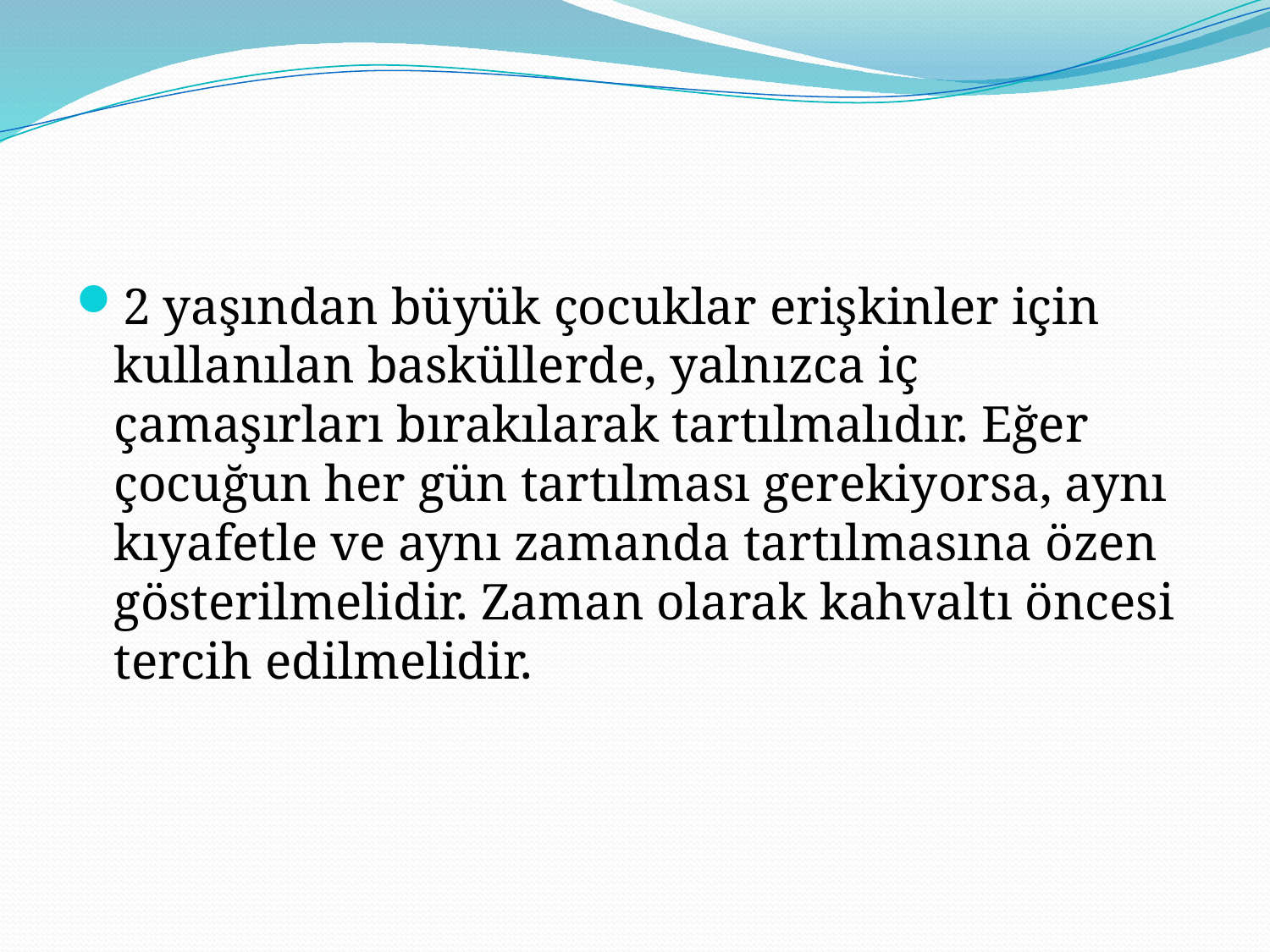

#
2 yaşından büyük çocuklar erişkinler için kullanılan basküllerde, yalnızca iç çamaşırları bırakılarak tartılmalıdır. Eğer çocuğun her gün tartılması gerekiyorsa, aynı kıyafetle ve aynı zamanda tartılmasına özen gösterilmelidir. Zaman olarak kahvaltı öncesi tercih edilmelidir.